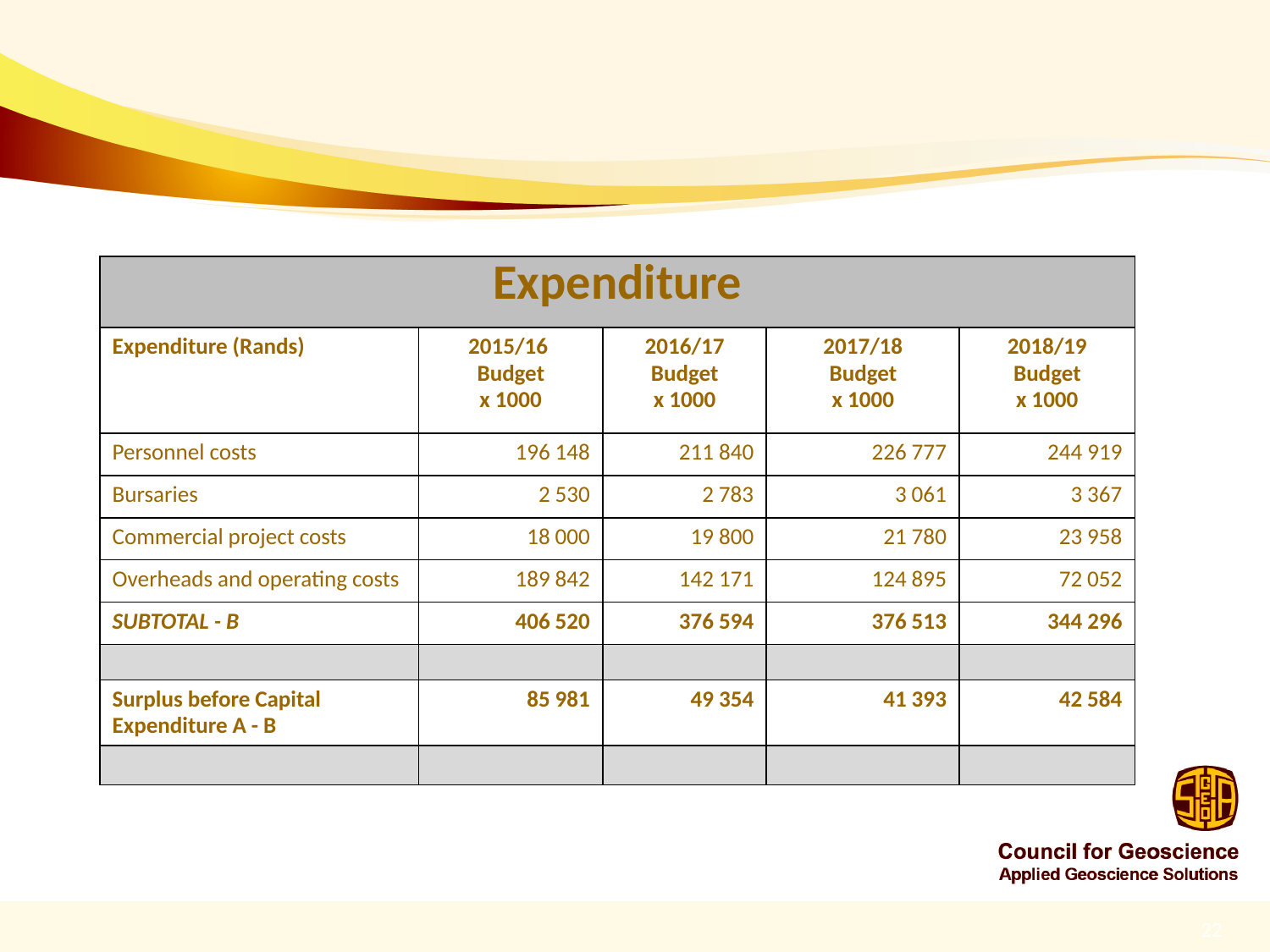

#
| Expenditure |  |  |  |  |
| --- | --- | --- | --- | --- |
| Expenditure (Rands) | 2015/16 Budget x 1000 | 2016/17 Budget x 1000 | 2017/18 Budget x 1000 | 2018/19 Budget x 1000 |
| Personnel costs | 196 148 | 211 840 | 226 777 | 244 919 |
| Bursaries | 2 530 | 2 783 | 3 061 | 3 367 |
| Commercial project costs | 18 000 | 19 800 | 21 780 | 23 958 |
| Overheads and operating costs | 189 842 | 142 171 | 124 895 | 72 052 |
| SUBTOTAL - B | 406 520 | 376 594 | 376 513 | 344 296 |
|  |  |  |  |  |
| Surplus before Capital Expenditure A - B | 85 981 | 49 354 | 41 393 | 42 584 |
|  |  |  |  |  |
|  |  |  |  |  |
22